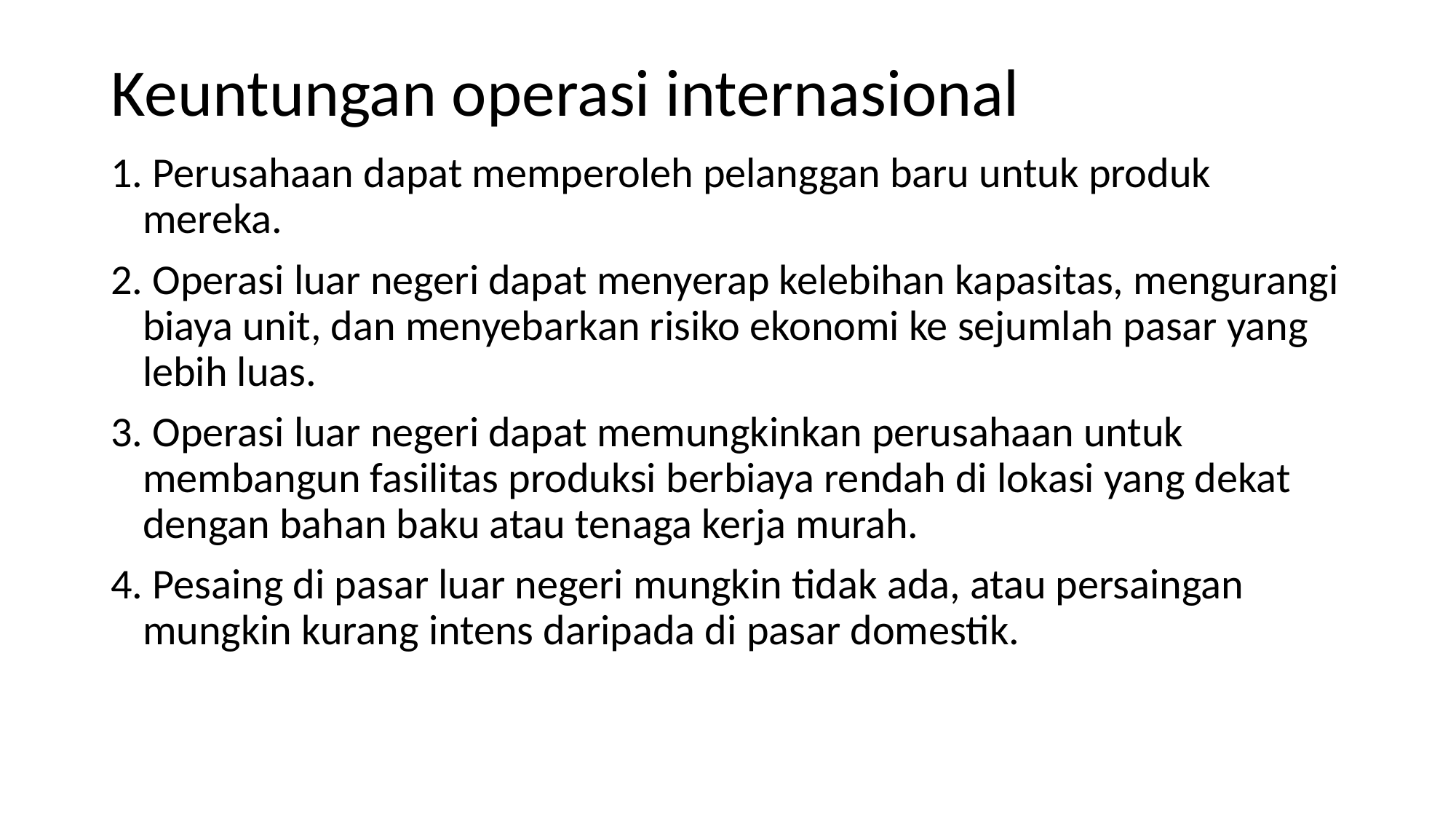

# Keuntungan operasi internasional
1. Perusahaan dapat memperoleh pelanggan baru untuk produk mereka.
2. Operasi luar negeri dapat menyerap kelebihan kapasitas, mengurangi biaya unit, dan menyebarkan risiko ekonomi ke sejumlah pasar yang lebih luas.
3. Operasi luar negeri dapat memungkinkan perusahaan untuk membangun fasilitas produksi berbiaya rendah di lokasi yang dekat dengan bahan baku atau tenaga kerja murah.
4. Pesaing di pasar luar negeri mungkin tidak ada, atau persaingan mungkin kurang intens daripada di pasar domestik.